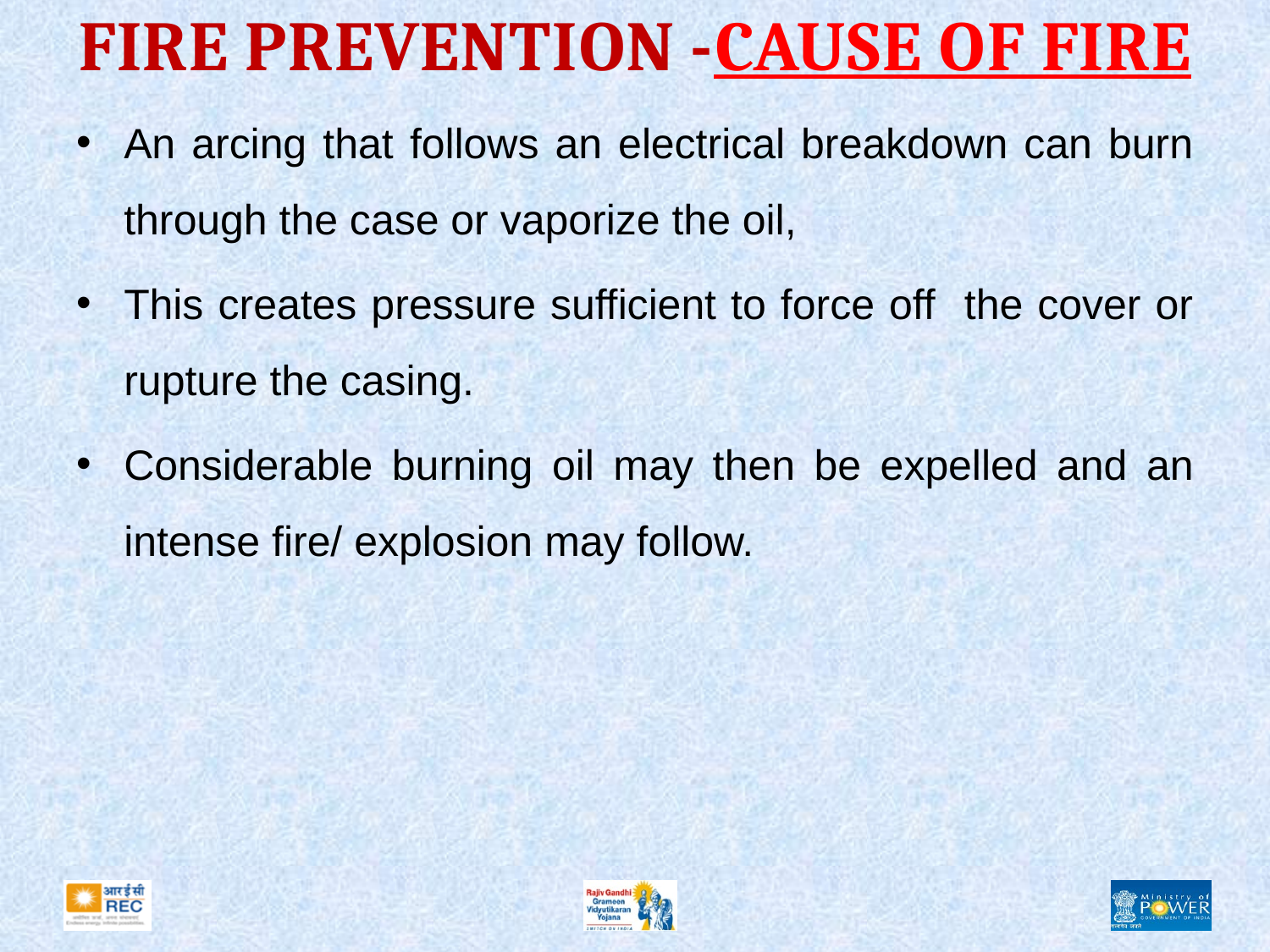

# FIRE PREVENTION -CAUSE OF FIRE
An arcing that follows an electrical breakdown can burn through the case or vaporize the oil,
This creates pressure sufficient to force off  the cover or rupture the casing.
Considerable burning oil may then be expelled and an intense fire/ explosion may follow.